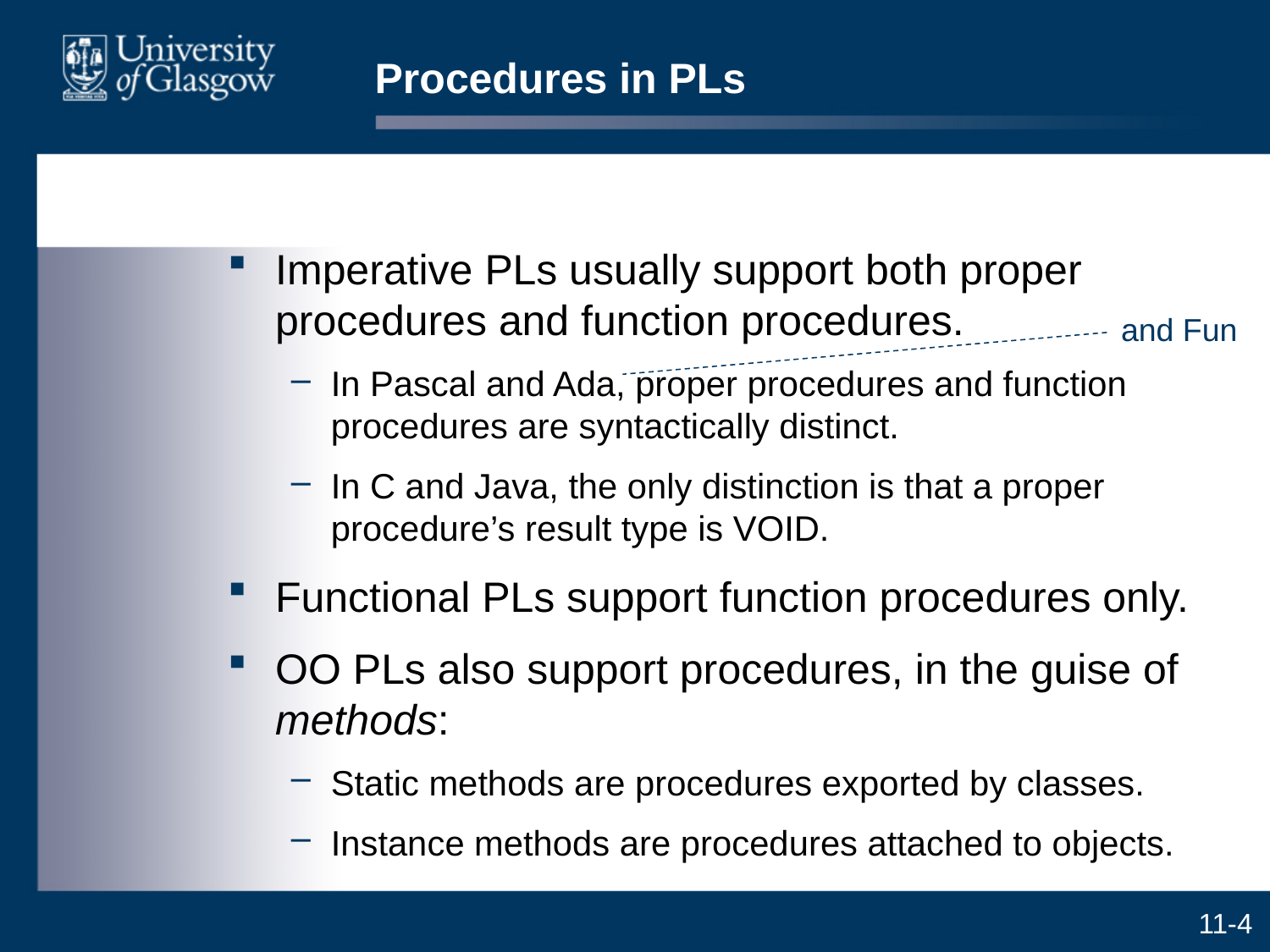

# Procedures in PLs
Imperative PLs usually support both proper procedures and function procedures.
In Pascal and Ada, proper procedures and function procedures are syntactically distinct.
In C and Java, the only distinction is that a proper procedure’s result type is VOID.
Functional PLs support function procedures only.
OO PLs also support procedures, in the guise of methods:
Static methods are procedures exported by classes.
Instance methods are procedures attached to objects.
and Fun